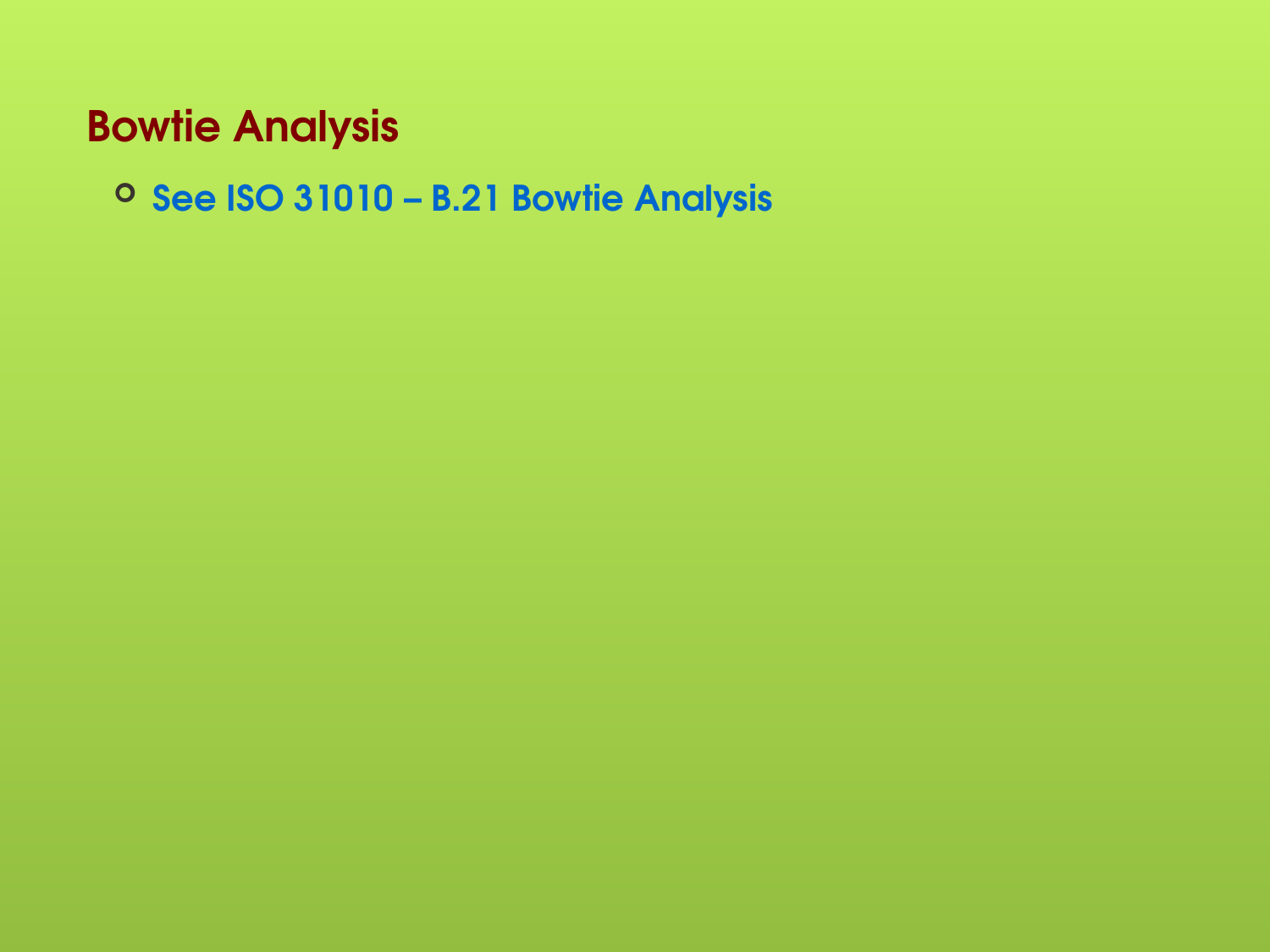

# Bowtie Analysis
See ISO 31010 – B.21 Bowtie Analysis